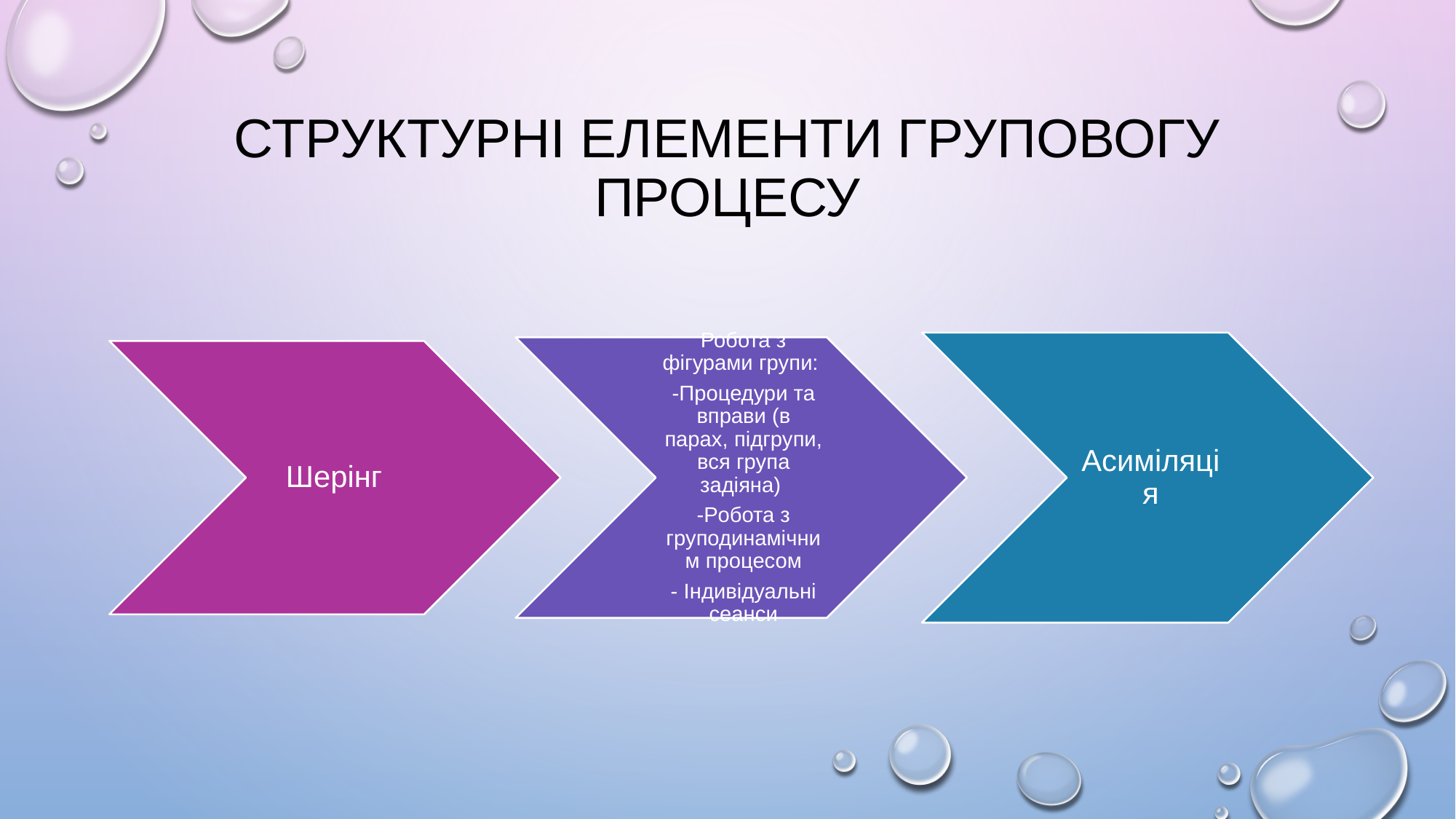

# Структурні елементи груповогу процесу
Шерінг
Робота з фігурами групи:
-Процедури та вправи (в парах, підгрупи, вся група задіяна)
-Робота з груподинамічним процесом
- Індивідуальні сеанси
Асиміляція